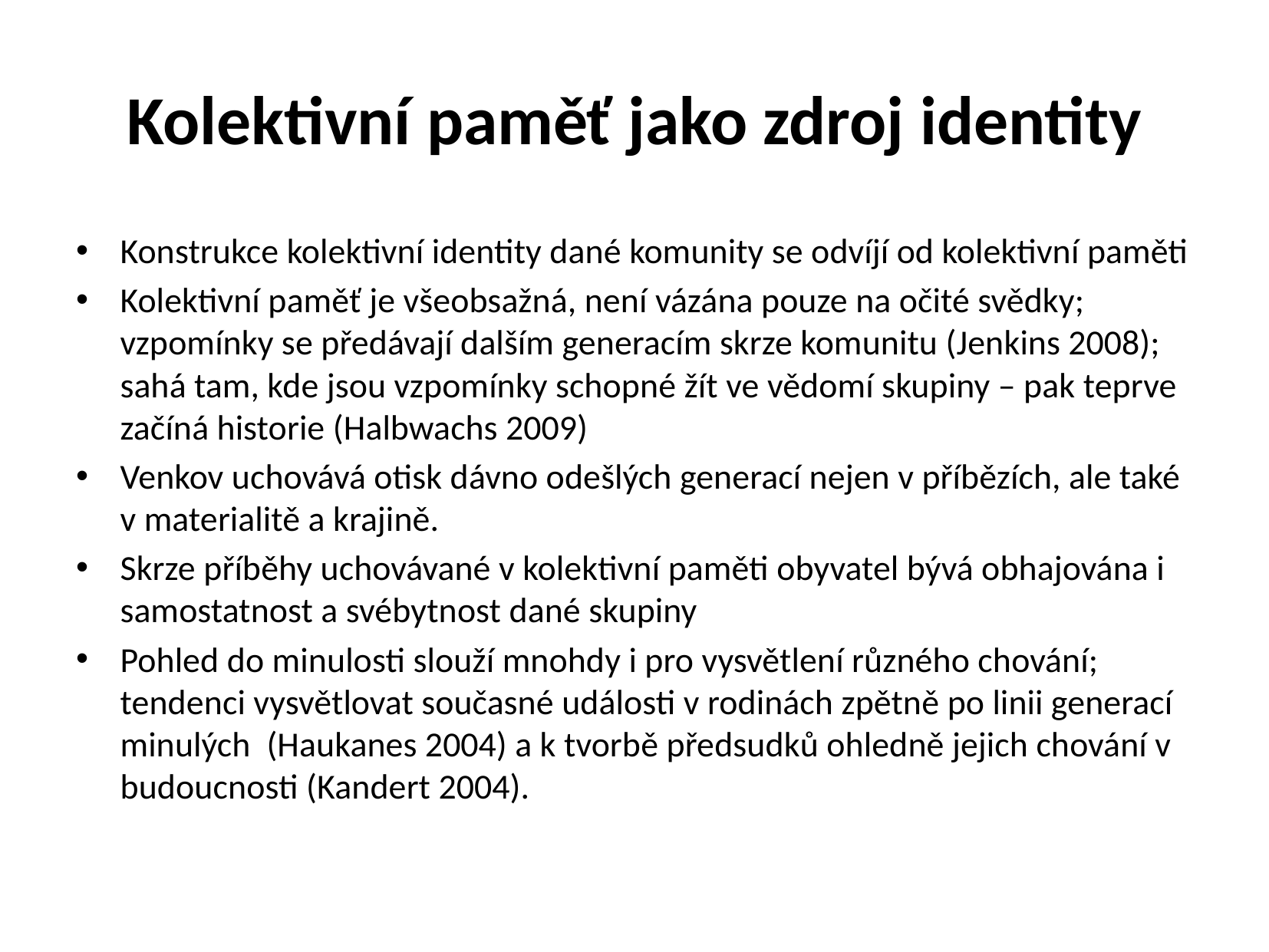

# Kolektivní paměť jako zdroj identity
Konstrukce kolektivní identity dané komunity se odvíjí od kolektivní paměti
Kolektivní paměť je všeobsažná, není vázána pouze na očité svědky; vzpomínky se předávají dalším generacím skrze komunitu (Jenkins 2008); sahá tam, kde jsou vzpomínky schopné žít ve vědomí skupiny – pak teprve začíná historie (Halbwachs 2009)
Venkov uchovává otisk dávno odešlých generací nejen v příbězích, ale také v materialitě a krajině.
Skrze příběhy uchovávané v kolektivní paměti obyvatel bývá obhajována i samostatnost a svébytnost dané skupiny
Pohled do minulosti slouží mnohdy i pro vysvětlení různého chování; tendenci vysvětlovat současné události v rodinách zpětně po linii generací minulých  (Haukanes 2004) a k tvorbě předsudků ohledně jejich chování v budoucnosti (Kandert 2004).